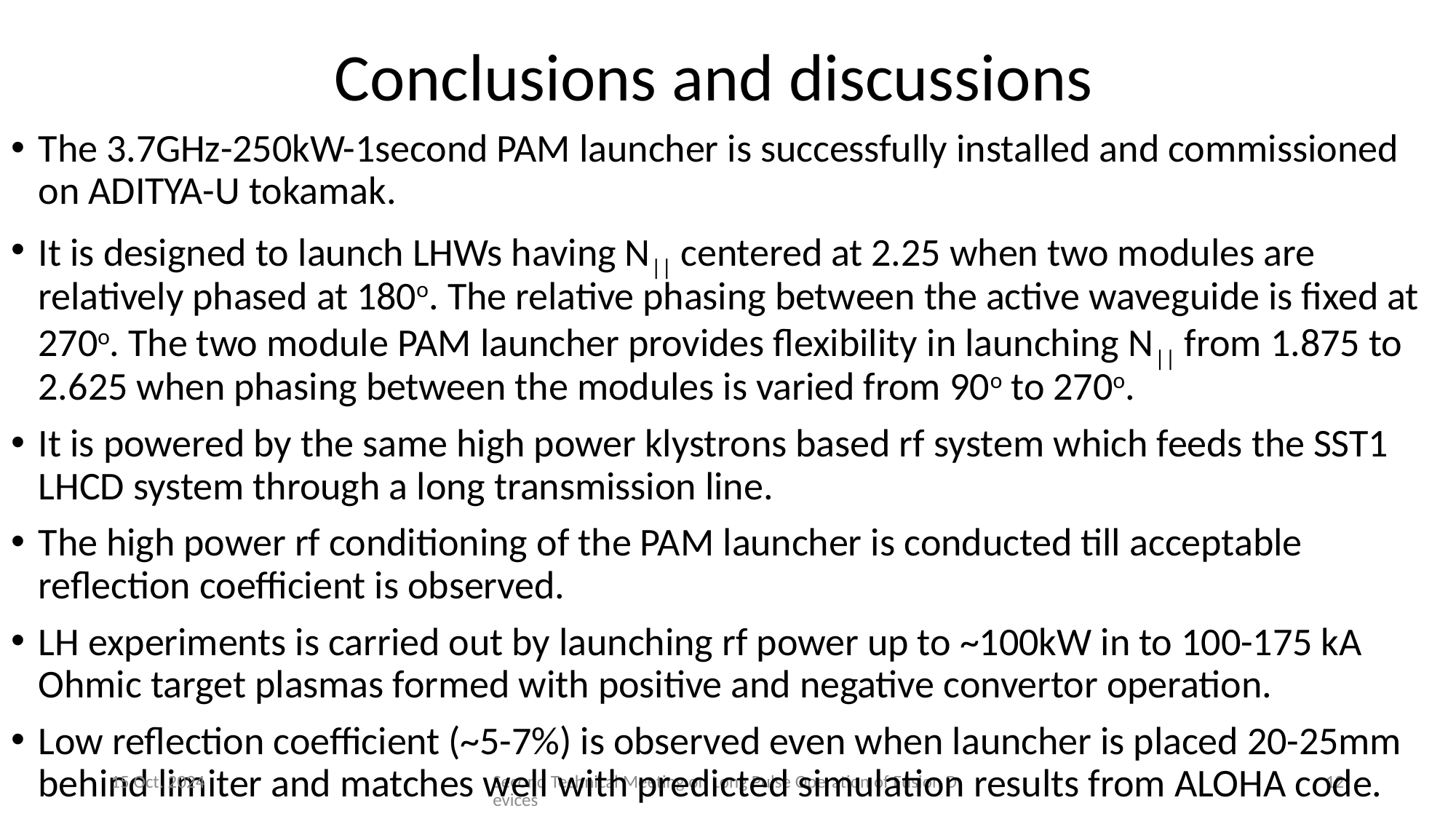

# Conclusions and discussions
The 3.7GHz-250kW-1second PAM launcher is successfully installed and commissioned on ADITYA-U tokamak.
It is designed to launch LHWs having N|| centered at 2.25 when two modules are relatively phased at 180o. The relative phasing between the active waveguide is fixed at 270o. The two module PAM launcher provides flexibility in launching N|| from 1.875 to 2.625 when phasing between the modules is varied from 90o to 270o.
It is powered by the same high power klystrons based rf system which feeds the SST1 LHCD system through a long transmission line.
The high power rf conditioning of the PAM launcher is conducted till acceptable reflection coefficient is observed.
LH experiments is carried out by launching rf power up to ~100kW in to 100-175 kA Ohmic target plasmas formed with positive and negative convertor operation.
Low reflection coefficient (~5-7%) is observed even when launcher is placed 20-25mm behind limiter and matches well with predicted simulation results from ALOHA code.
15 Oct. 2024
Second Technical Meeting on Long Pulse Operation of Fusion Devices
12